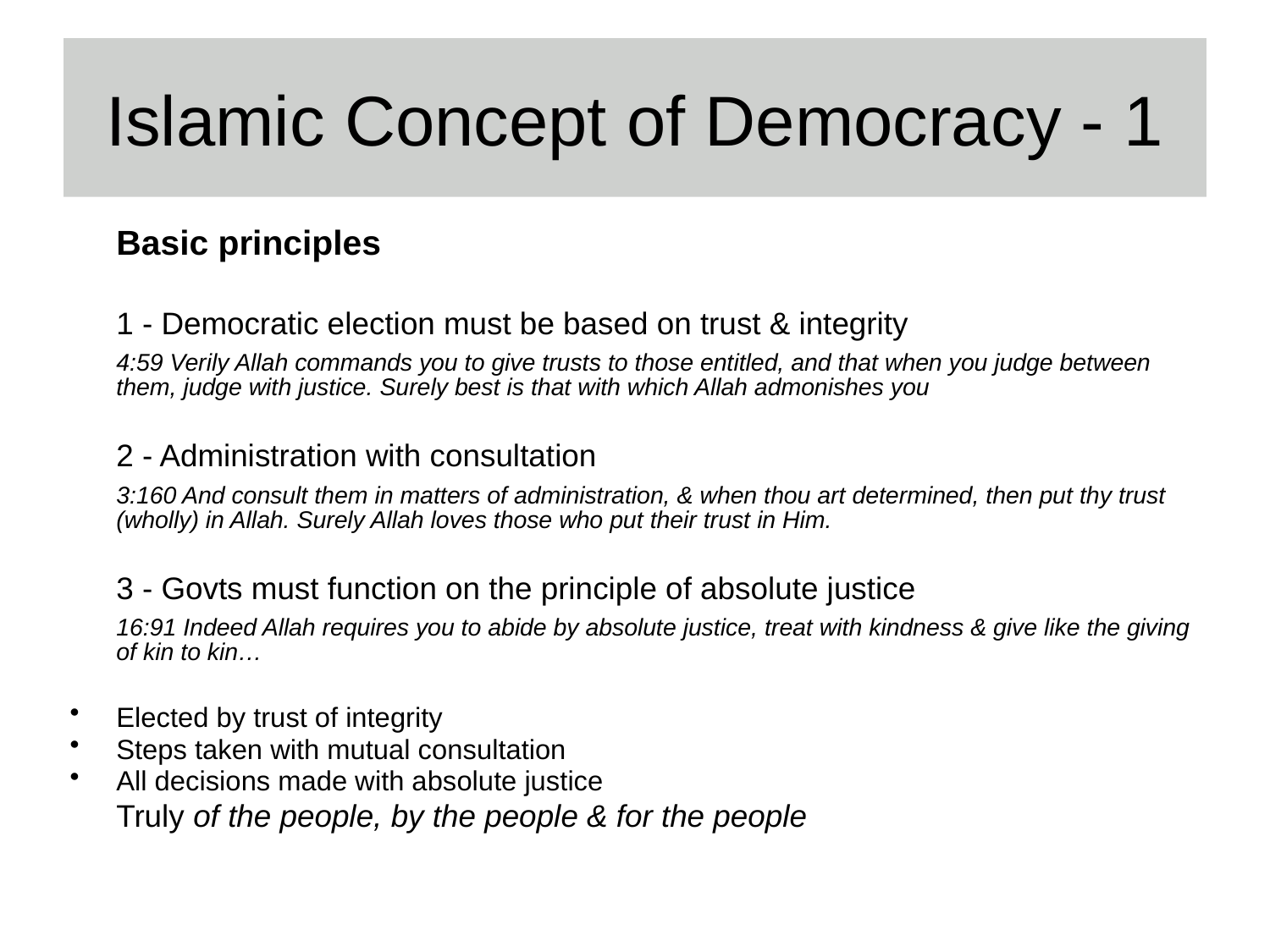

# Islamic Concept of Democracy - 1
	Basic principles

	1 - Democratic election must be based on trust & integrity
	4:59 Verily Allah commands you to give trusts to those entitled, and that when you judge between them, judge with justice. Surely best is that with which Allah admonishes you

	2 - Administration with consultation
	3:160 And consult them in matters of administration, & when thou art determined, then put thy trust (wholly) in Allah. Surely Allah loves those who put their trust in Him.

	3 - Govts must function on the principle of absolute justice
	16:91 Indeed Allah requires you to abide by absolute justice, treat with kindness & give like the giving of kin to kin…

Elected by trust of integrity
Steps taken with mutual consultation
All decisions made with absolute justice
	Truly of the people, by the people & for the people